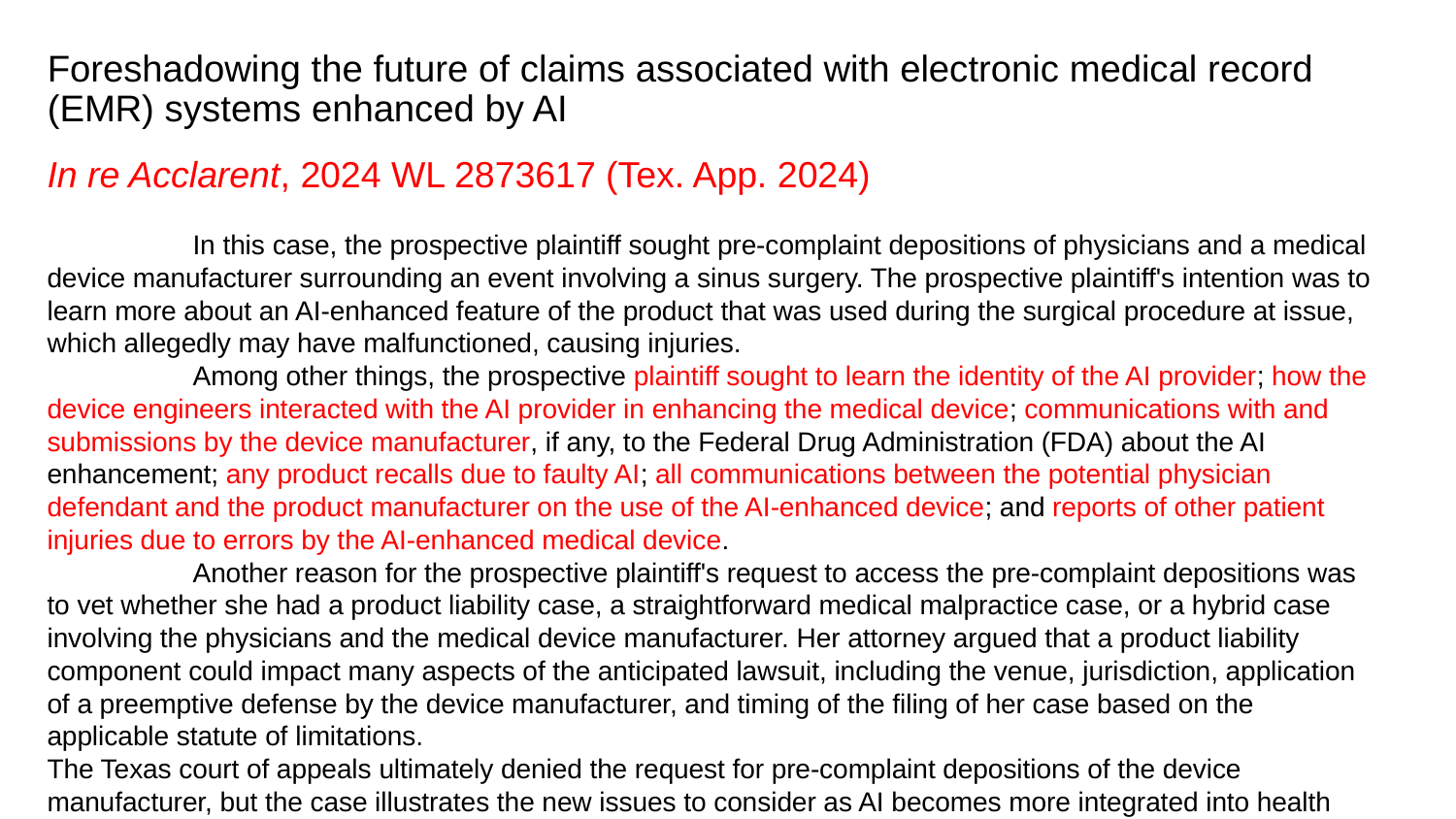

# Foreshadowing the future of claims associated with electronic medical record (EMR) systems enhanced by AI
In re Acclarent, 2024 WL 2873617 (Tex. App. 2024)

	In this case, the prospective plaintiff sought pre-complaint depositions of physicians and a medical device manufacturer surrounding an event involving a sinus surgery. The prospective plaintiff's intention was to learn more about an AI-enhanced feature of the product that was used during the surgical procedure at issue, which allegedly may have malfunctioned, causing injuries.
	Among other things, the prospective plaintiff sought to learn the identity of the AI provider; how the device engineers interacted with the AI provider in enhancing the medical device; communications with and submissions by the device manufacturer, if any, to the Federal Drug Administration (FDA) about the AI enhancement; any product recalls due to faulty AI; all communications between the potential physician defendant and the product manufacturer on the use of the AI-enhanced device; and reports of other patient injuries due to errors by the AI-enhanced medical device.
	Another reason for the prospective plaintiff's request to access the pre-complaint depositions was to vet whether she had a product liability case, a straightforward medical malpractice case, or a hybrid case involving the physicians and the medical device manufacturer. Her attorney argued that a product liability component could impact many aspects of the anticipated lawsuit, including the venue, jurisdiction, application of a preemptive defense by the device manufacturer, and timing of the filing of her case based on the applicable statute of limitations.
The Texas court of appeals ultimately denied the request for pre-complaint depositions of the device manufacturer, but the case illustrates the new issues to consider as AI becomes more integrated into health care decision making, diagnosis and treatment.